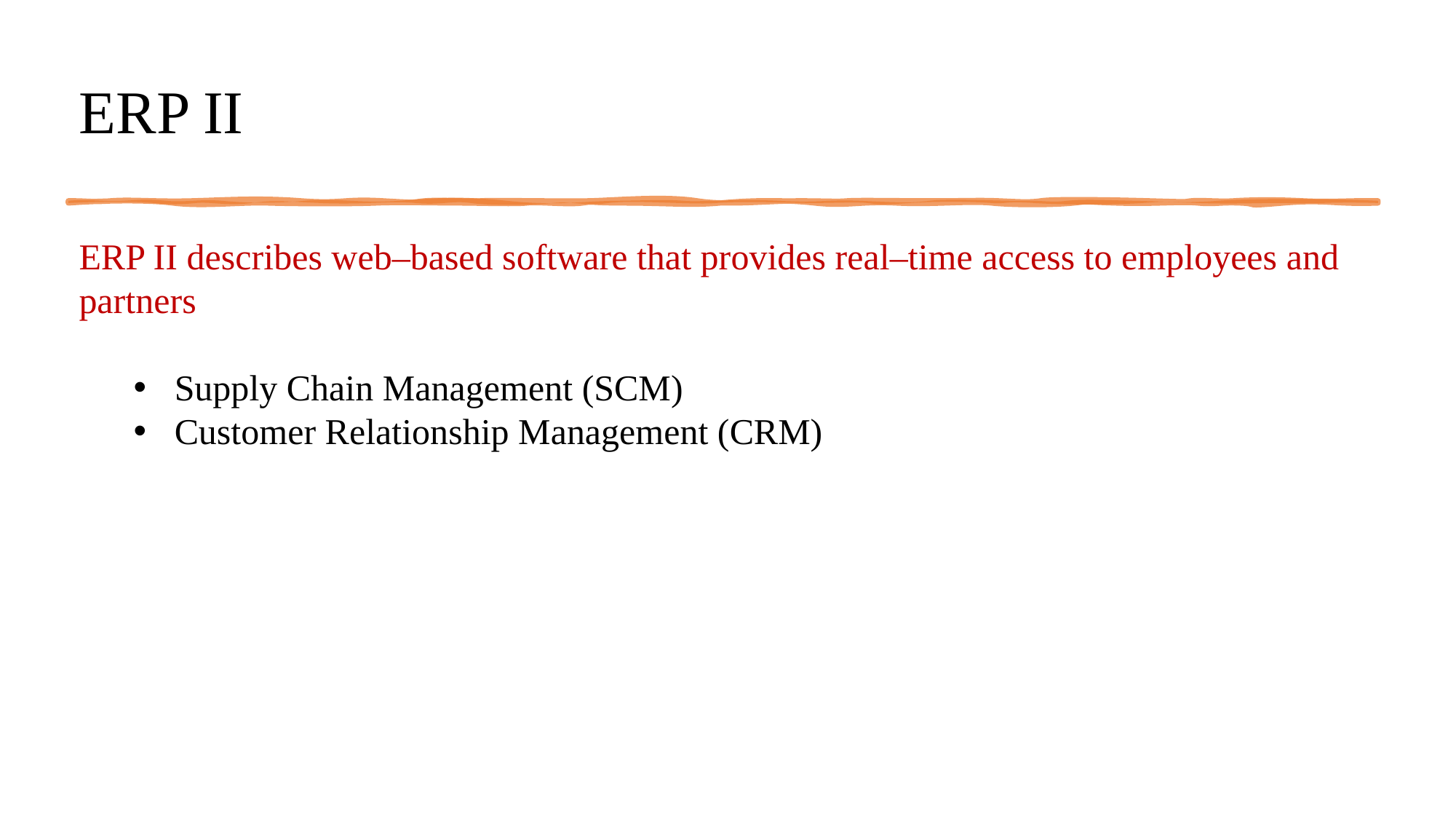

# ERP II

ERP II describes web–based software that provides real–time access to employees and partners

Supply Chain Management (SCM)
Customer Relationship Management (CRM)